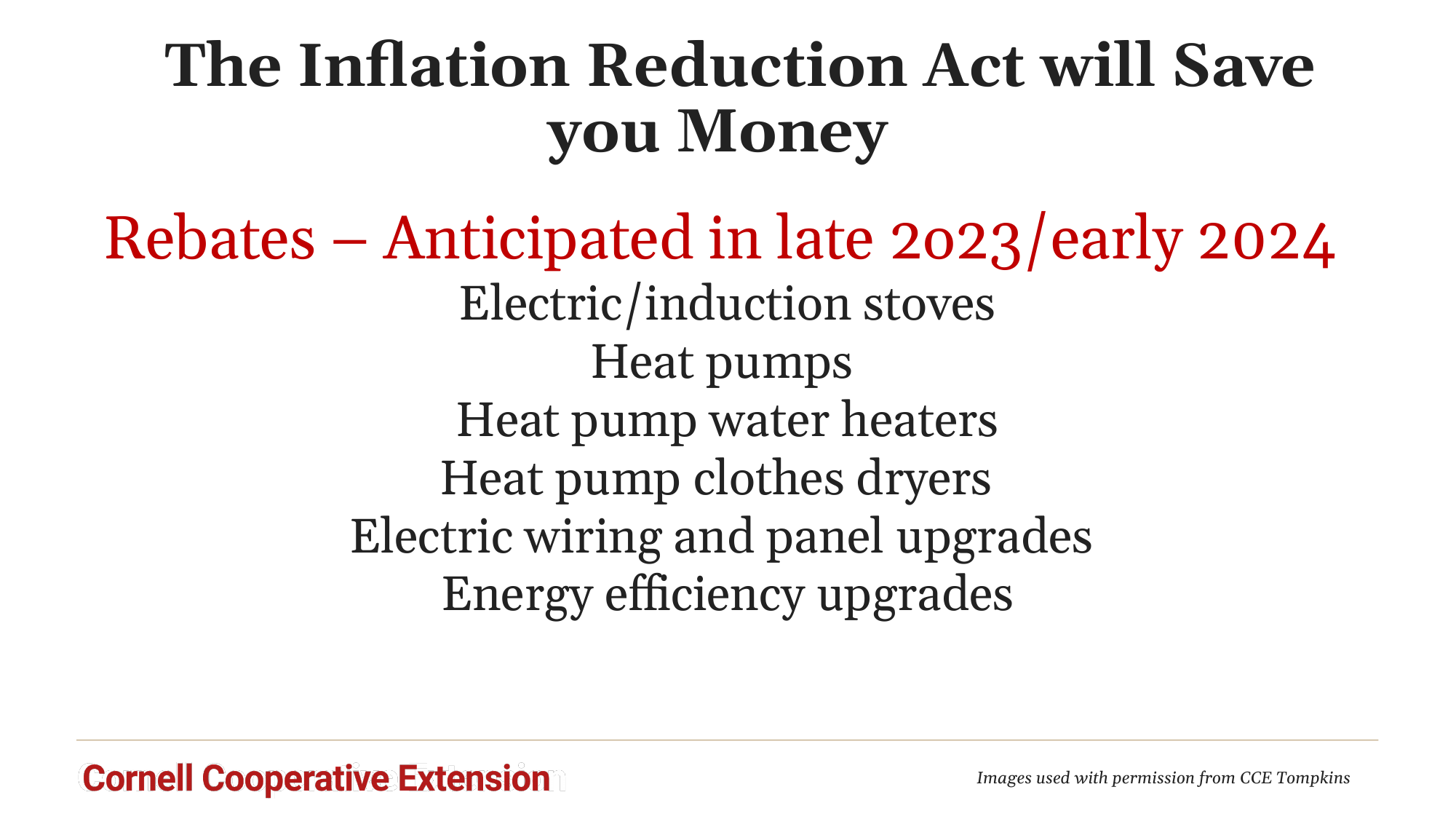

# The Inflation Reduction Act will Save you Money

Rebates – Anticipated in late 2o23/early 2024
Electric/induction stoves
Heat pumps
Heat pump water heaters
Heat pump clothes dryers
Electric wiring and panel upgrades
Energy efficiency upgrades

Images used with permission from CCE Tompkins